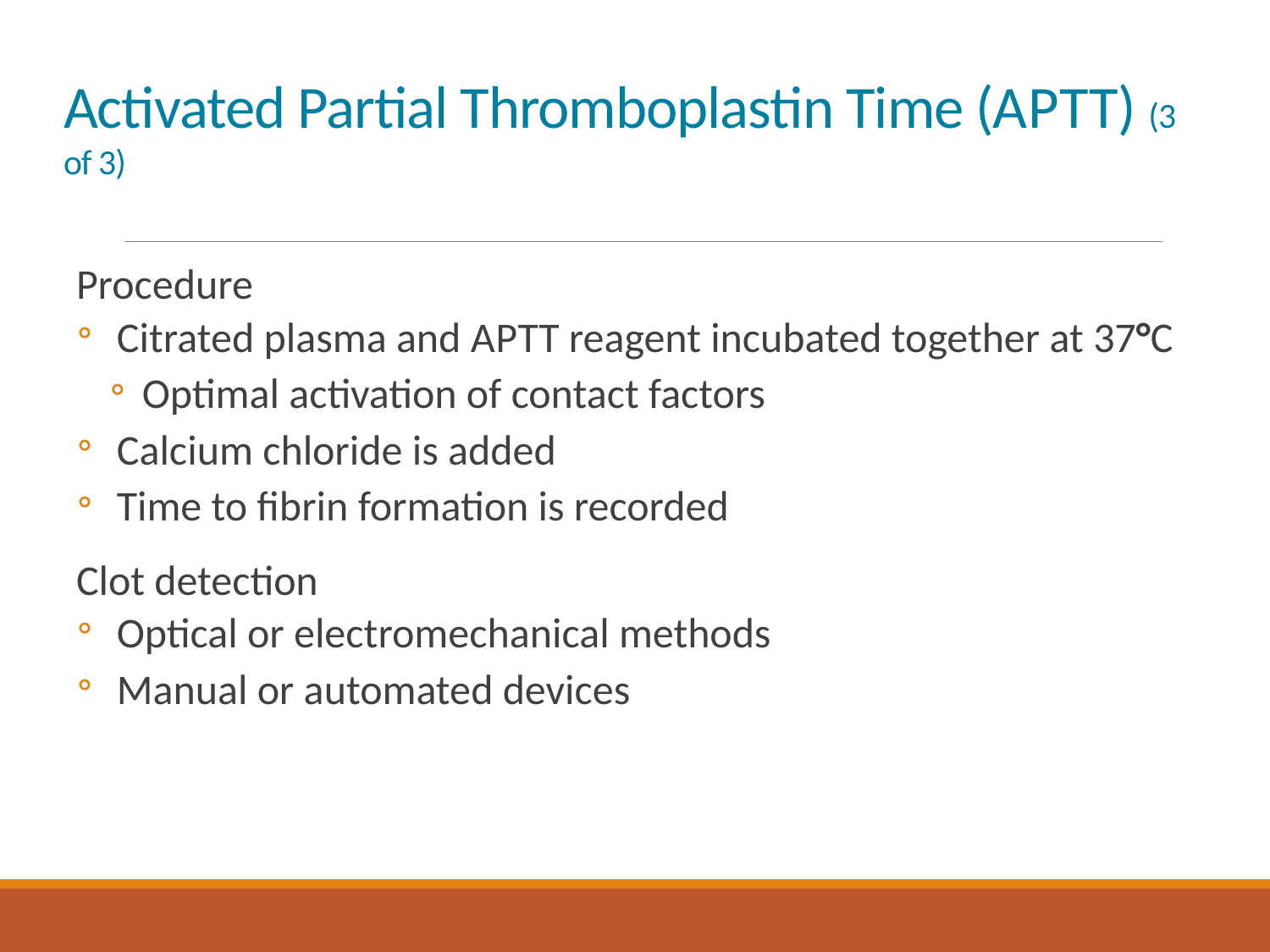

# Activated Partial Thromboplastin Time (A P T T) (3 of 3)
Procedure
Citrated plasma and A P T T reagent incubated together at 37°Celsius
Optimal activation of contact factors
Calcium chloride is added
Time to fibrin formation is recorded
Clot detection
Optical or electromechanical methods
Manual or automated devices